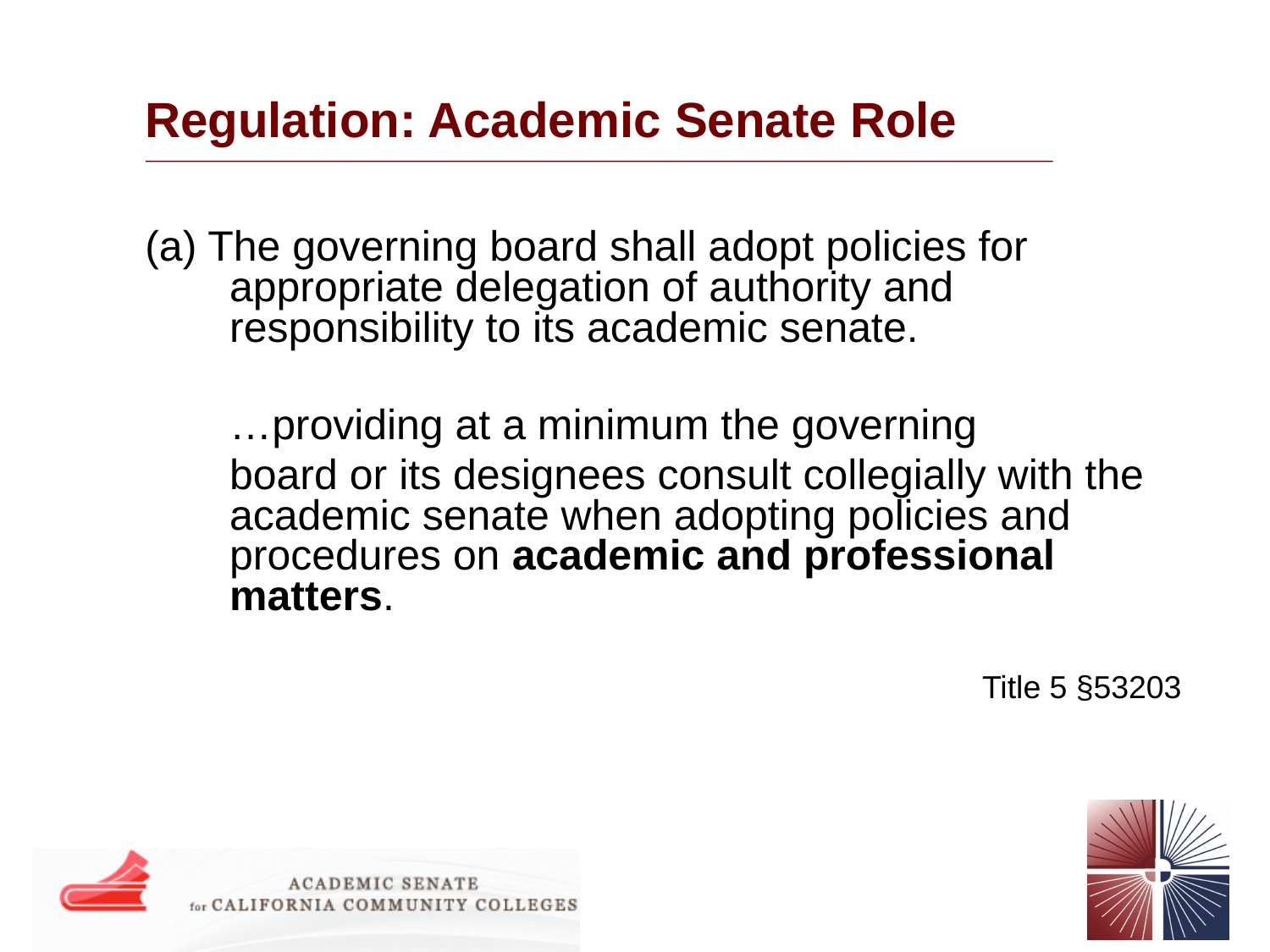

# Regulation: Academic Senate Role
(a) The governing board shall adopt policies for appropriate delegation of authority and responsibility to its academic senate.

	…providing at a minimum the governing
 	board or its designees consult collegially with the academic senate when adopting policies and procedures on academic and professional matters.

Title 5 §53203